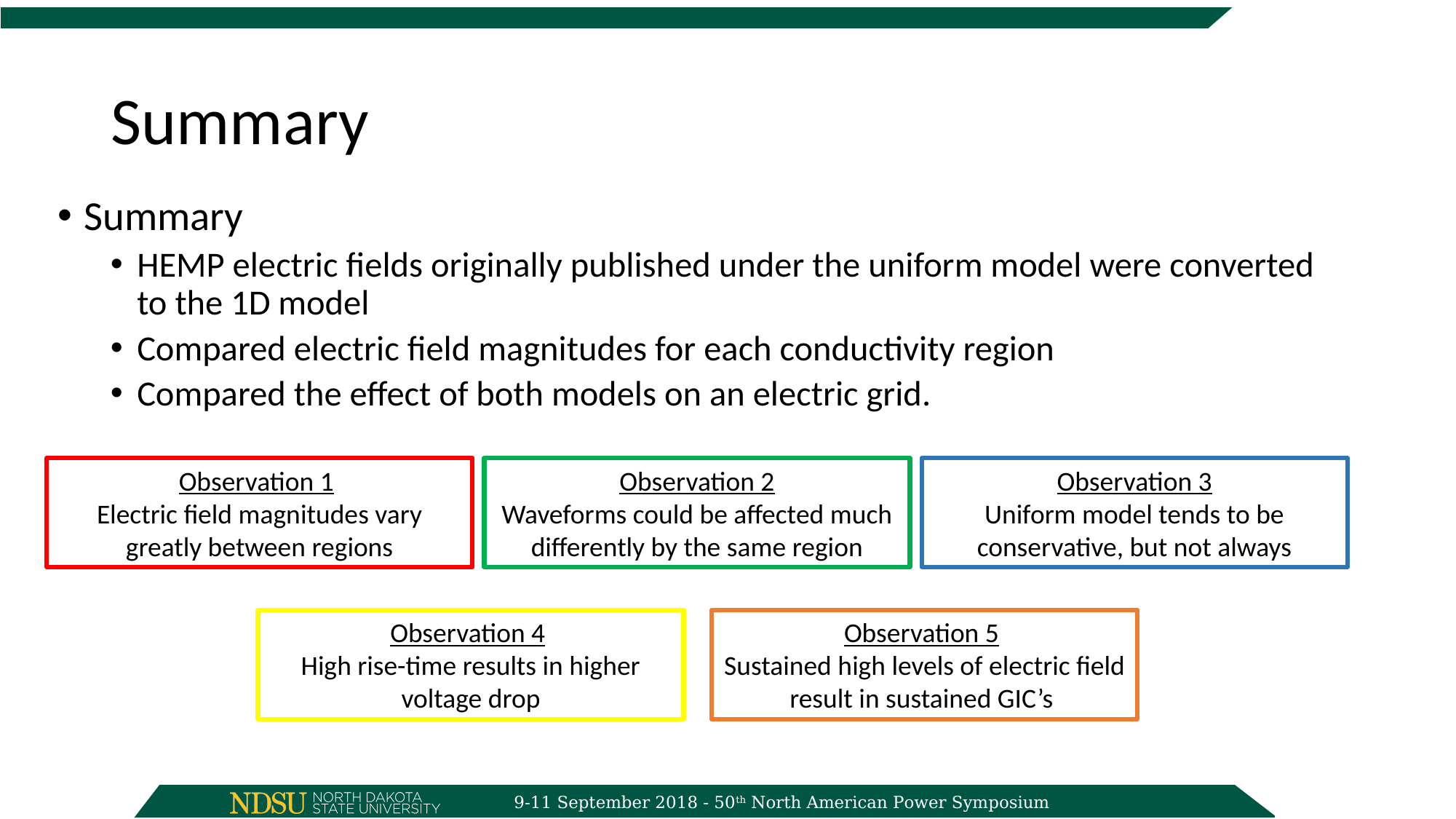

# Summary
Summary
HEMP electric fields originally published under the uniform model were converted to the 1D model
Compared electric field magnitudes for each conductivity region
Compared the effect of both models on an electric grid.

Observation 1
Electric field magnitudes vary greatly between regions
Observation 2
Waveforms could be affected much differently by the same region
Observation 3
Uniform model tends to be conservative, but not always
Observation 4
High rise-time results in higher voltage drop
Observation 5
Sustained high levels of electric field result in sustained GIC’s